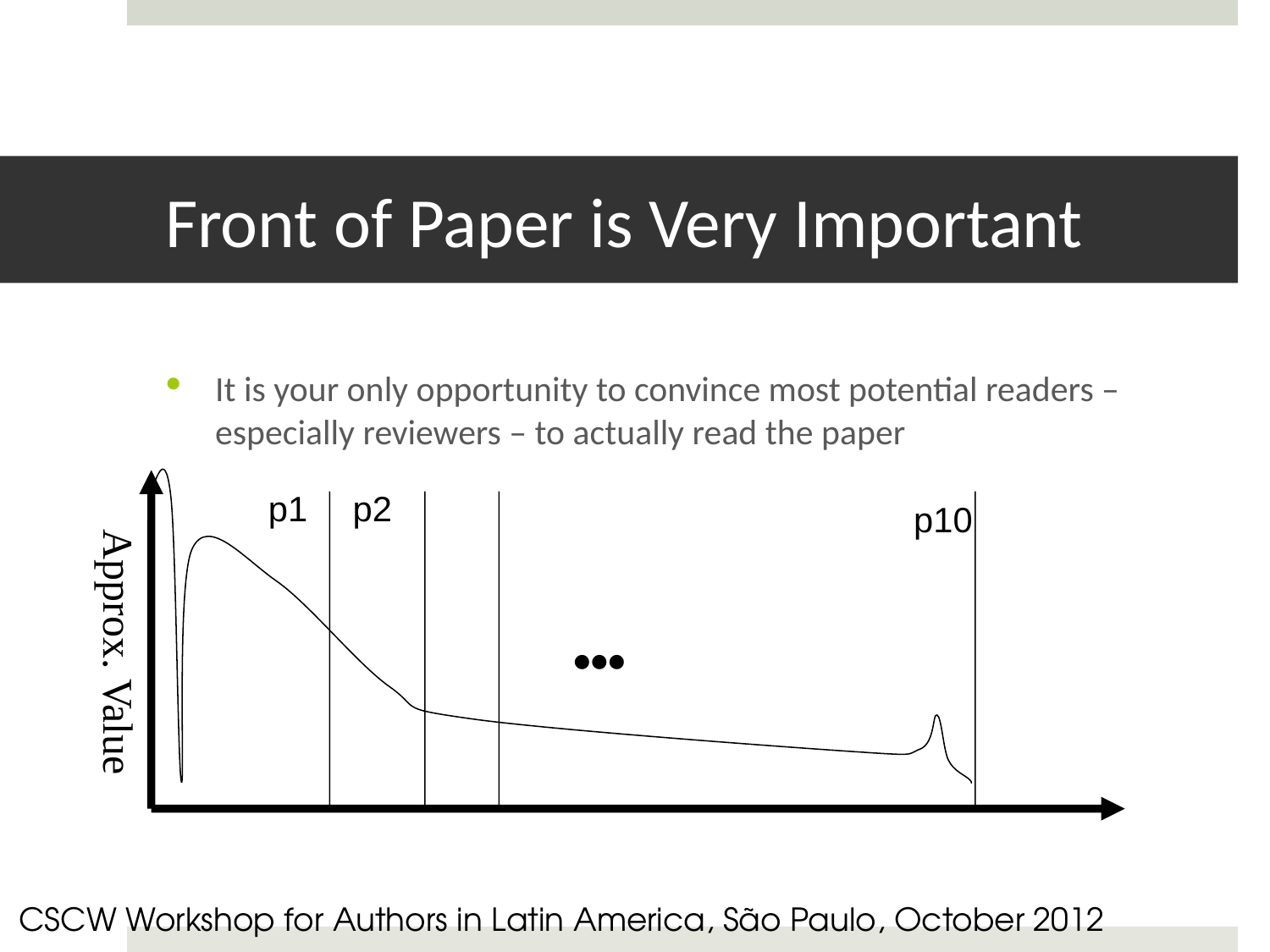

# Front of Paper is Very Important
It is your only opportunity to convince most potential readers – especially reviewers – to actually read the paper

p1
p2
p10

Approx. Value
•••